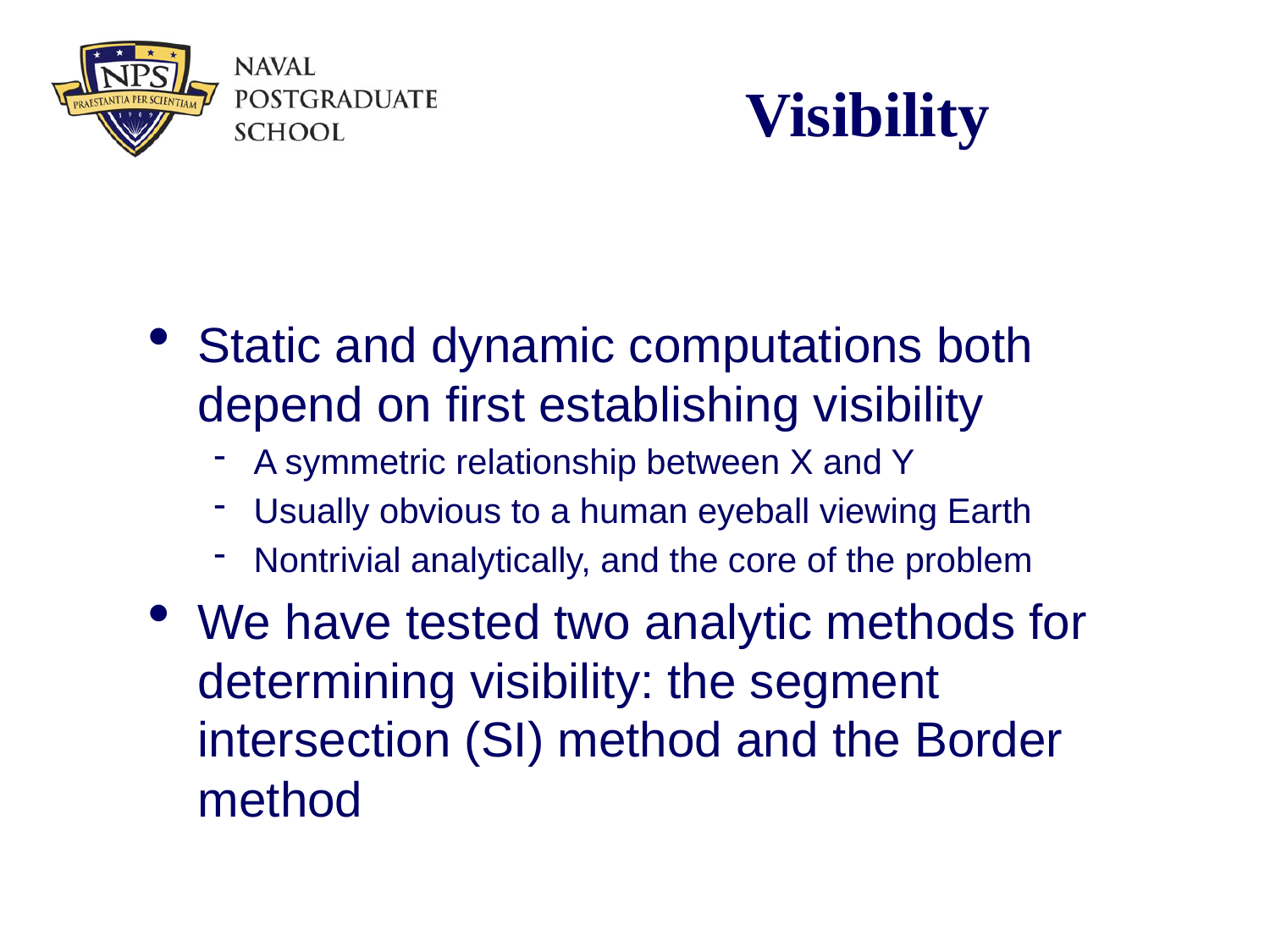

# Visibility
Static and dynamic computations both depend on first establishing visibility
A symmetric relationship between X and Y
Usually obvious to a human eyeball viewing Earth
Nontrivial analytically, and the core of the problem
We have tested two analytic methods for determining visibility: the segment intersection (SI) method and the Border method